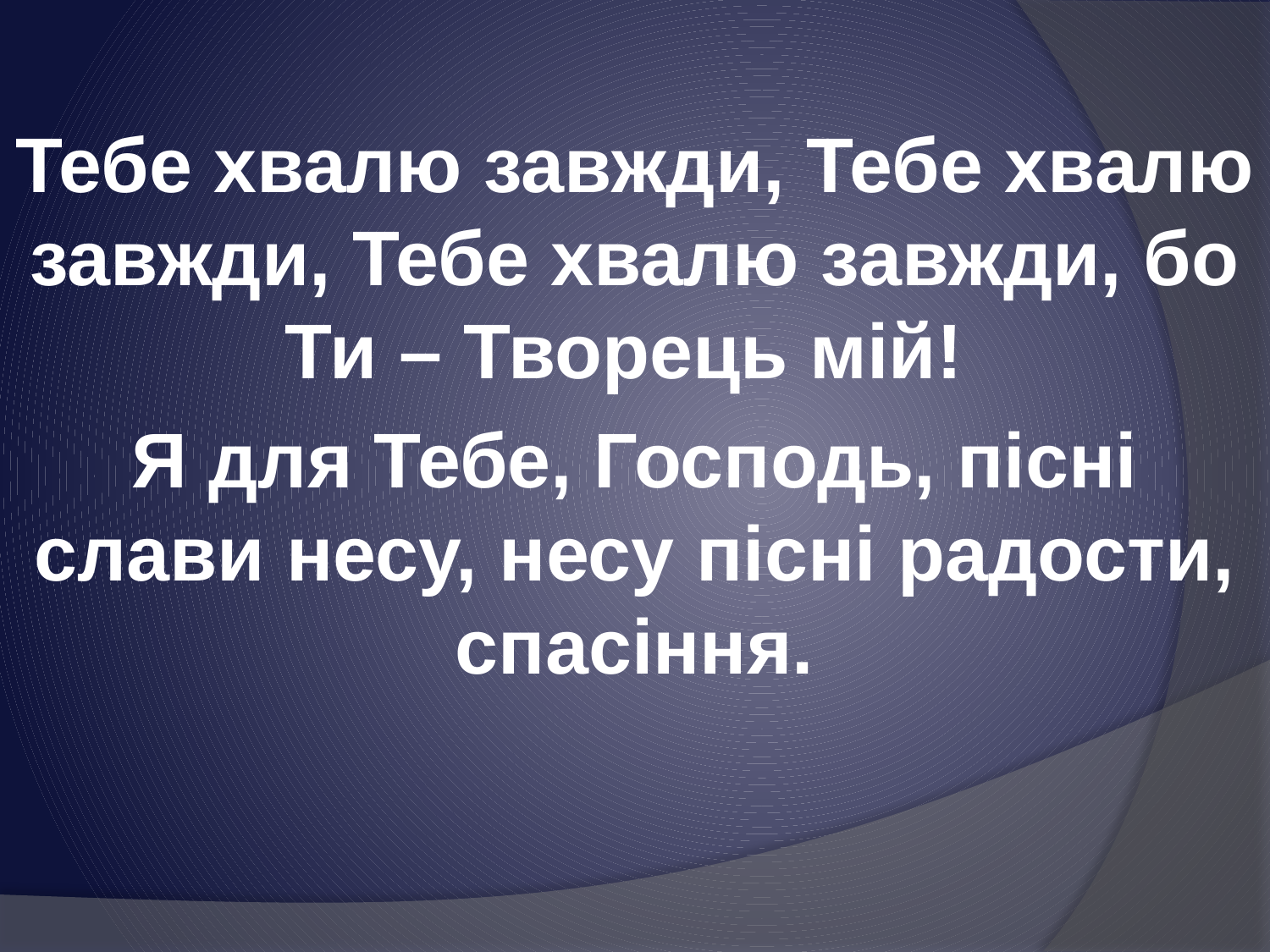

Тебе хвалю завжди, Тебе хвалю завжди, Тебе хвалю завжди, бо Ти – Творець мій!
Я для Тебе, Господь, пісні слави несу, несу пісні радости, спасіння.